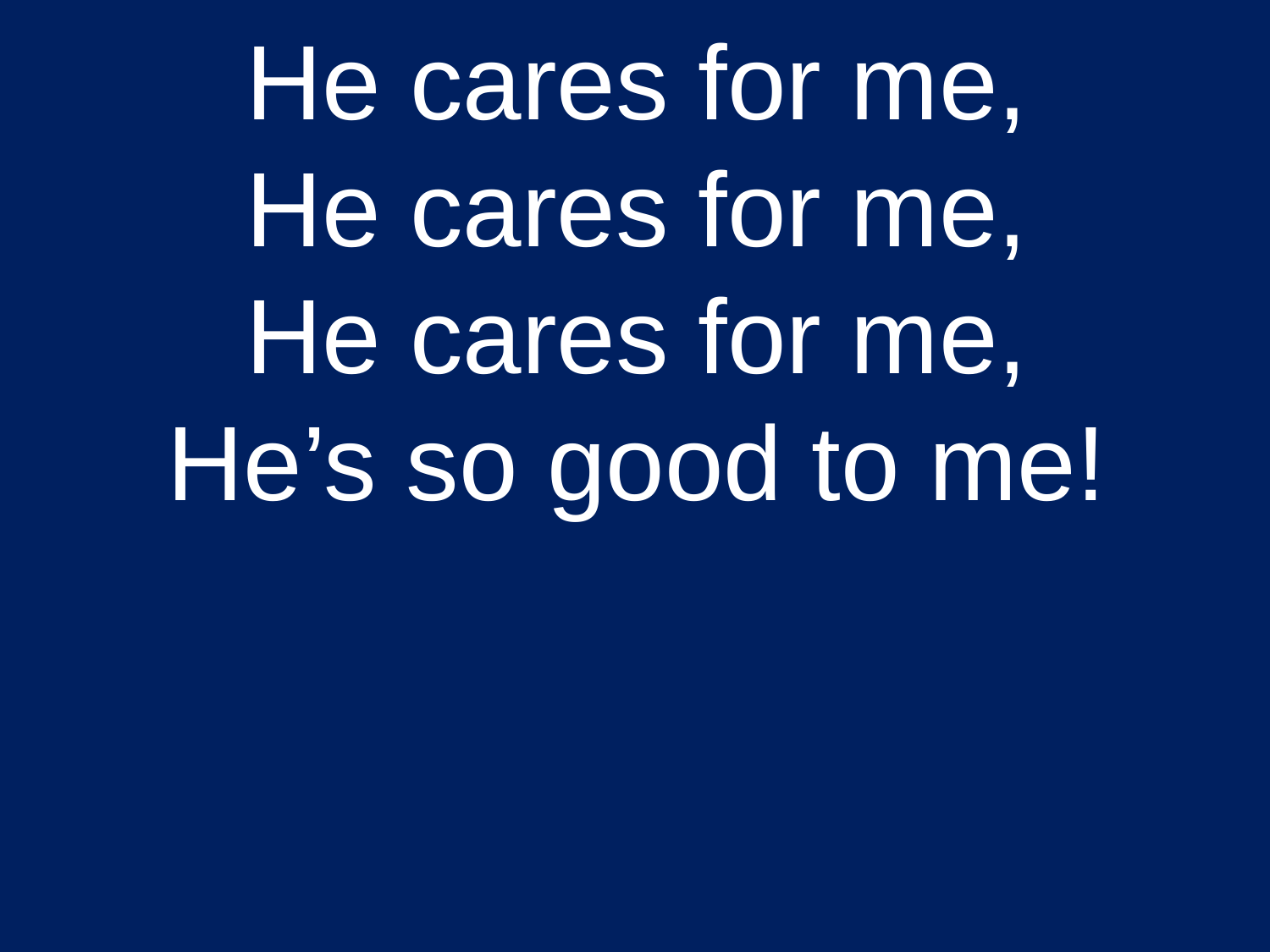

He cares for me,
He cares for me,
He cares for me,
He’s so good to me!